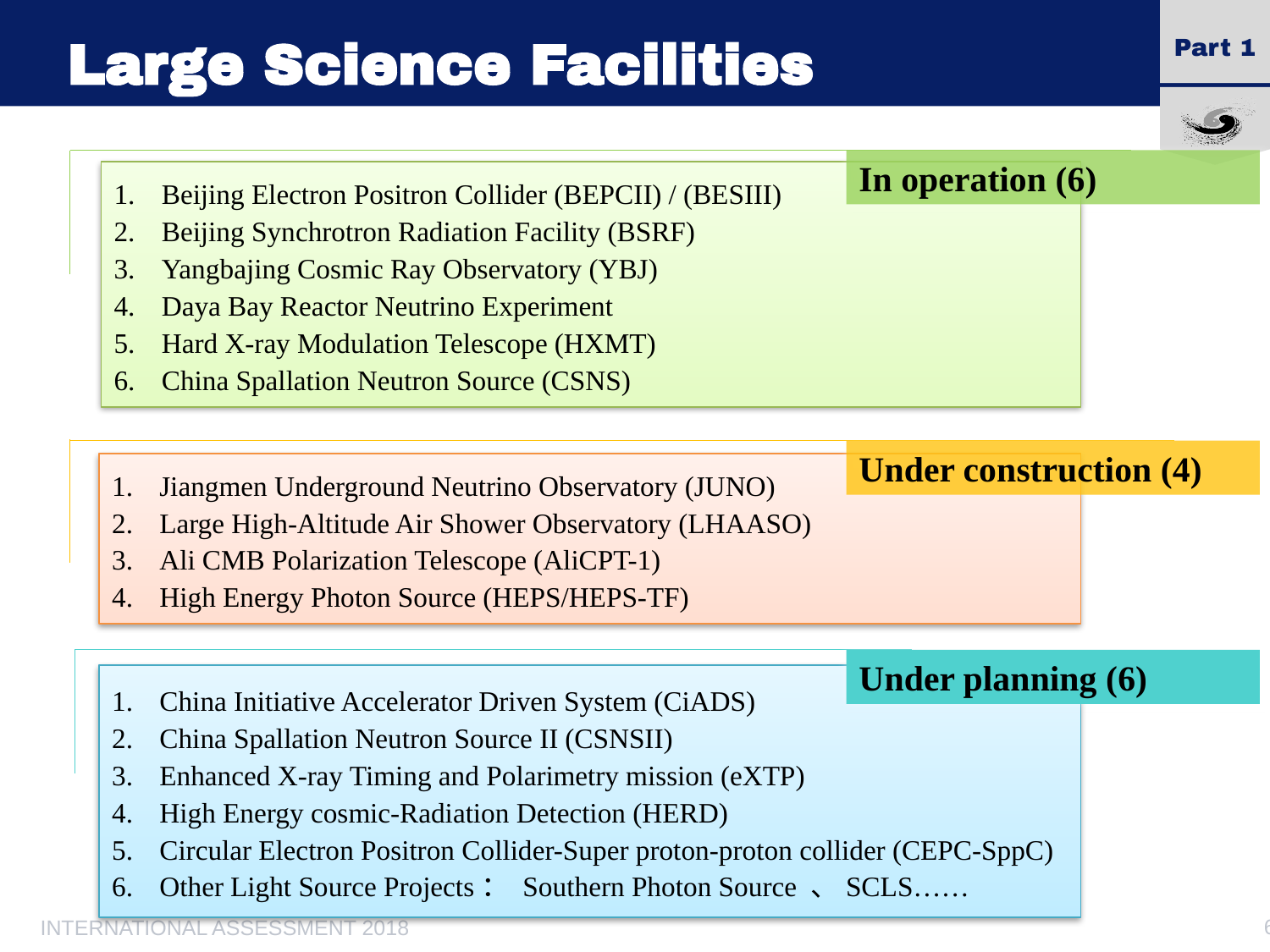

# Large Science Facilities
In operation (6)
Beijing Electron Positron Collider (BEPCII) / (BESIII)
Beijing Synchrotron Radiation Facility (BSRF)
Yangbajing Cosmic Ray Observatory (YBJ)
Daya Bay Reactor Neutrino Experiment
Hard X-ray Modulation Telescope (HXMT)
China Spallation Neutron Source (CSNS)
Under construction (4)
Jiangmen Underground Neutrino Observatory (JUNO)
Large High-Altitude Air Shower Observatory (LHAASO)
Ali CMB Polarization Telescope (AliCPT-1)
High Energy Photon Source (HEPS/HEPS-TF)
Under planning (6)
China Initiative Accelerator Driven System (CiADS)
China Spallation Neutron Source II (CSNSII)
Enhanced X-ray Timing and Polarimetry mission (eXTP)
High Energy cosmic-Radiation Detection (HERD)
Circular Electron Positron Collider-Super proton-proton collider (CEPC-SppC)
Other Light Source Projects： Southern Photon Source 、SCLS……